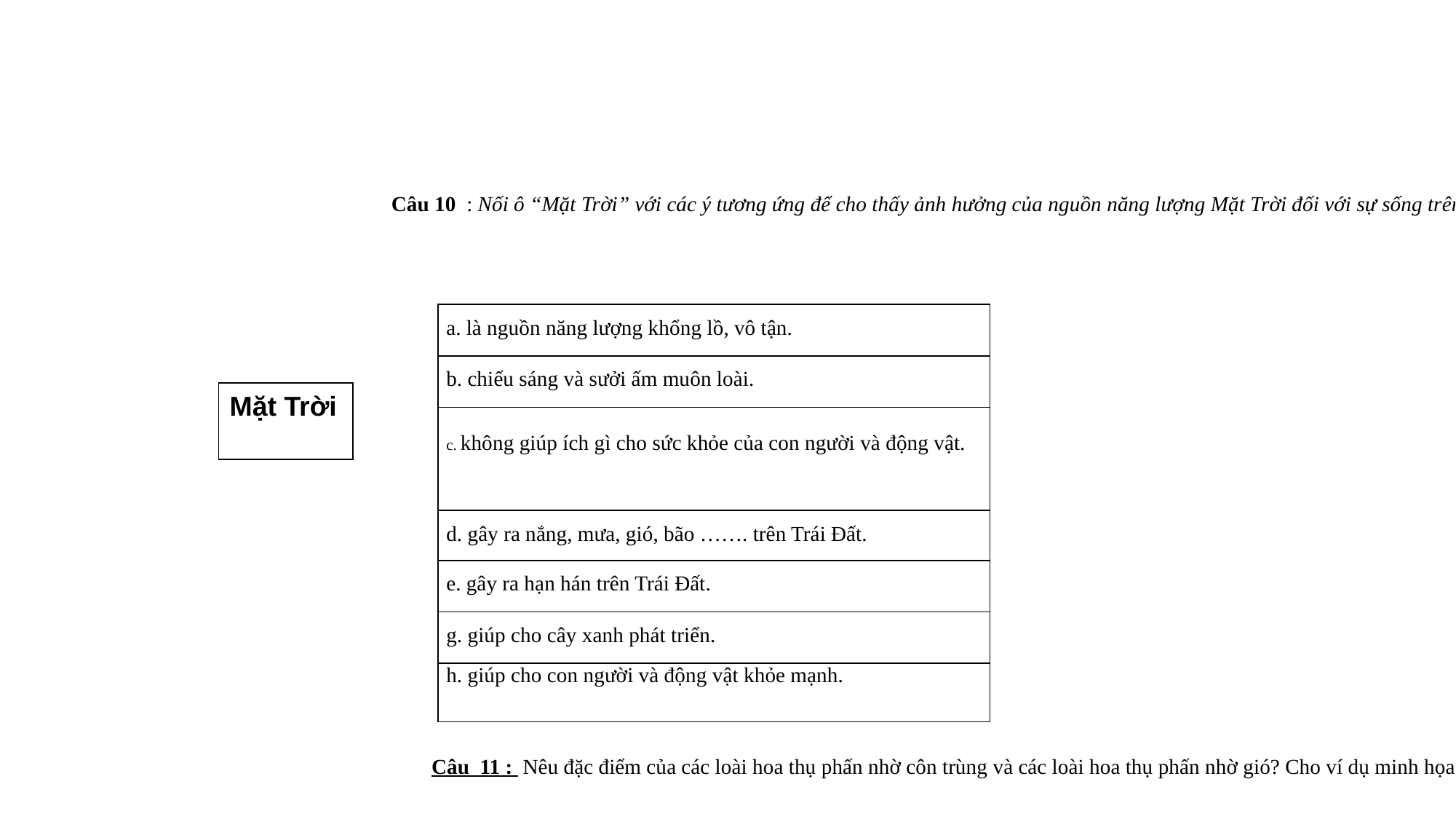

Câu 10  : Nối ô “Mặt Trời” với các ý tương ứng để cho thấy ảnh hưởng của nguồn năng lượng Mặt Trời đối với sự sống trên Trái Đất.

| a. là nguồn năng lượng khổng lồ, vô tận. |
| --- |
| b. chiếu sáng và sưởi ấm muôn loài. |
| c. không giúp ích gì cho sức khỏe của con người và động vật. |
| d. gây ra nắng, mưa, gió, bão ……. trên Trái Đất. |
| e. gây ra hạn hán trên Trái Đất. |
| g. giúp cho cây xanh phát triển. |
| h. giúp cho con người và động vật khỏe mạnh. |
Mặt Trời

Câu  11 :  Nêu đặc điểm của các loài hoa thụ phấn nhờ côn trùng và các loài hoa thụ phấn nhờ gió? Cho ví dụ minh họa.